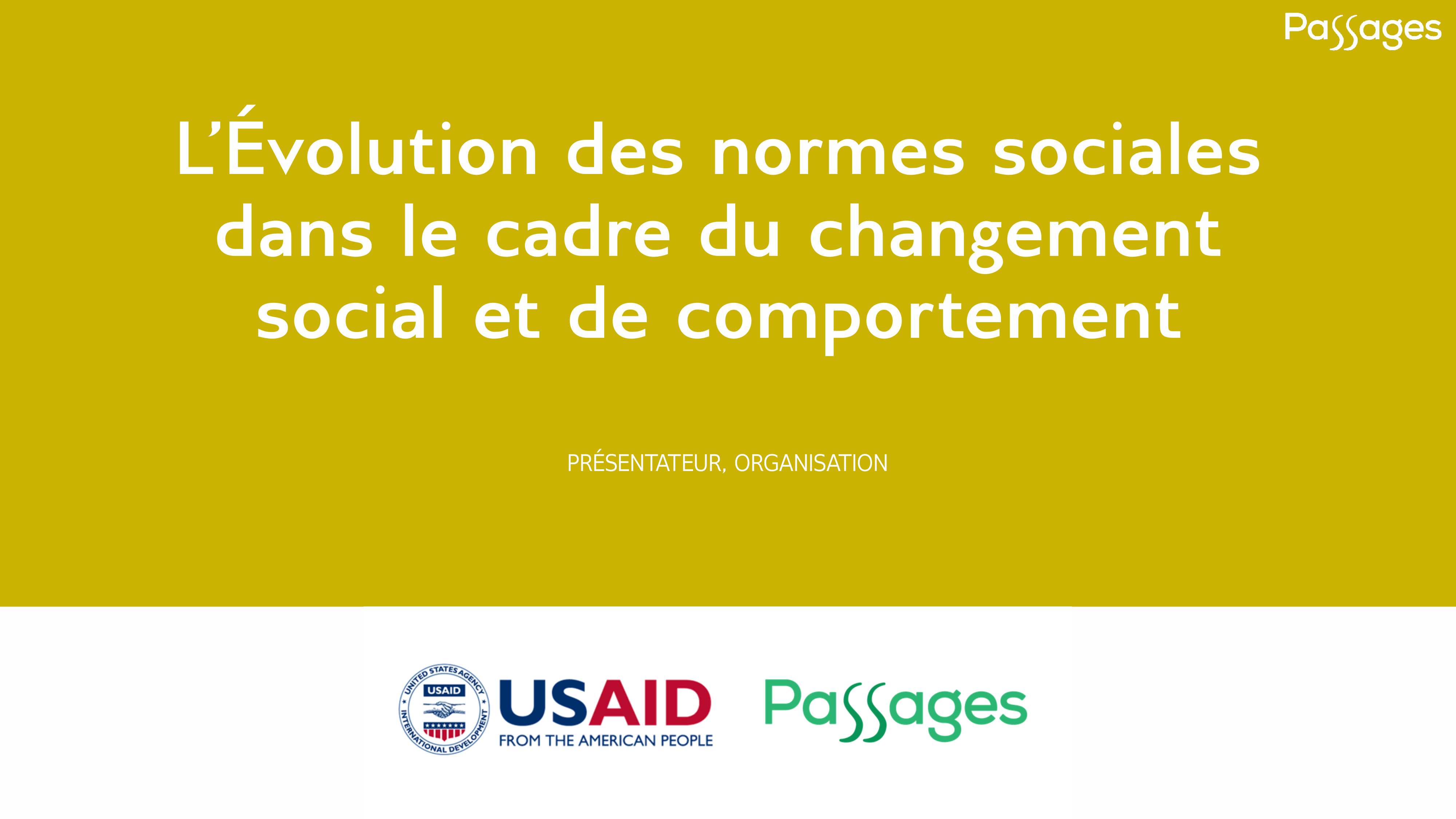

# L’Évolution des normes sociales dans le cadre du changement social et de comportement
PRÉSENTATEUR, ORGANISATION